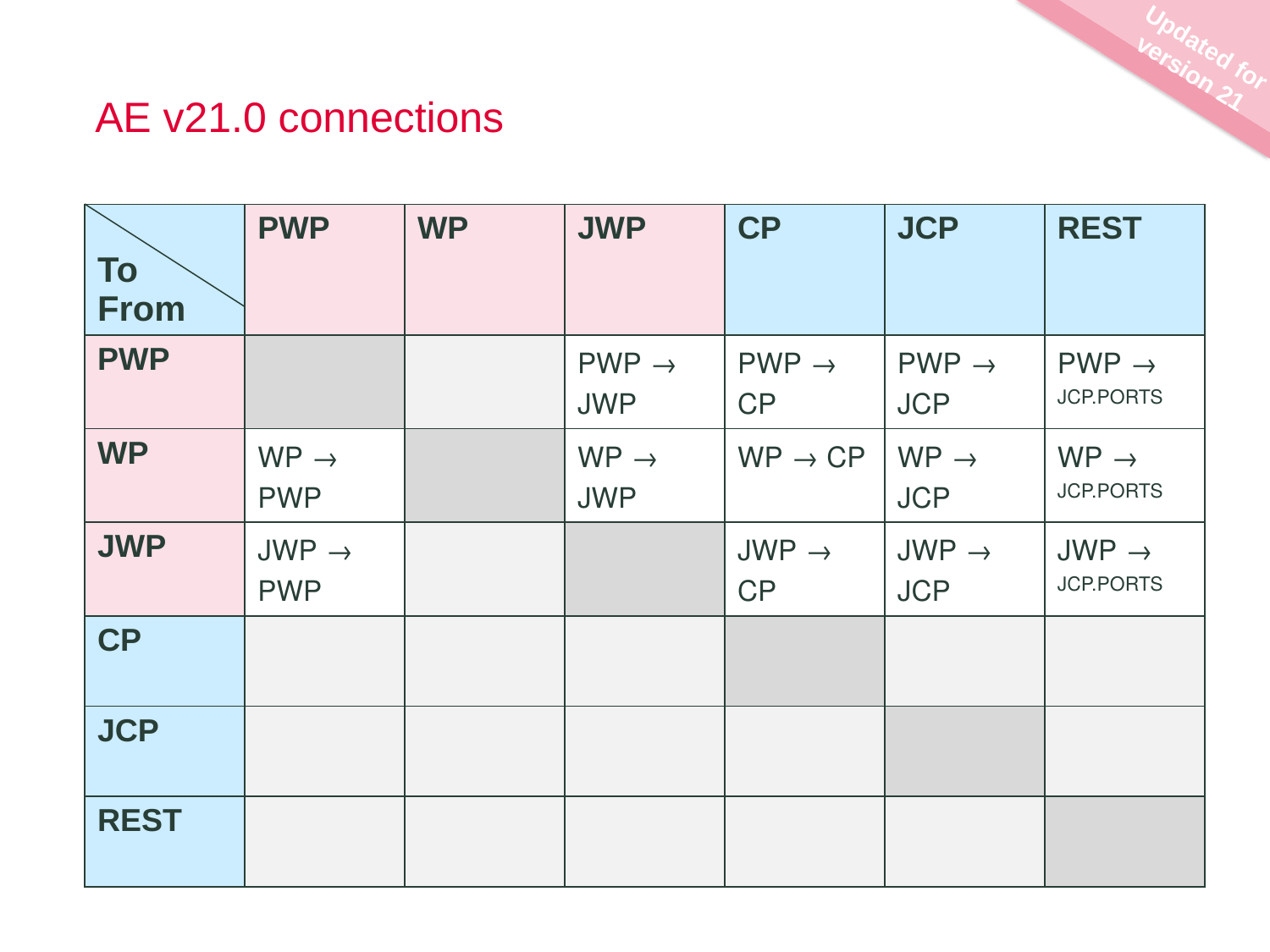

Updated for
version 21
# AE v21.0 connections
| To From | PWP | WP | JWP | CP | JCP | REST |
| --- | --- | --- | --- | --- | --- | --- |
| PWP |  |  | PWP → JWP | PWP → CP | PWP → JCP | PWP → JCP.PORTS |
| WP | WP → PWP |  | WP → JWP | WP → CP | WP → JCP | WP → JCP.PORTS |
| JWP | JWP → PWP |  |  | JWP → CP | JWP → JCP | JWP → JCP.PORTS |
| CP |  |  |  |  |  |  |
| JCP |  |  |  |  |  |  |
| REST |  |  |  |  |  |  |